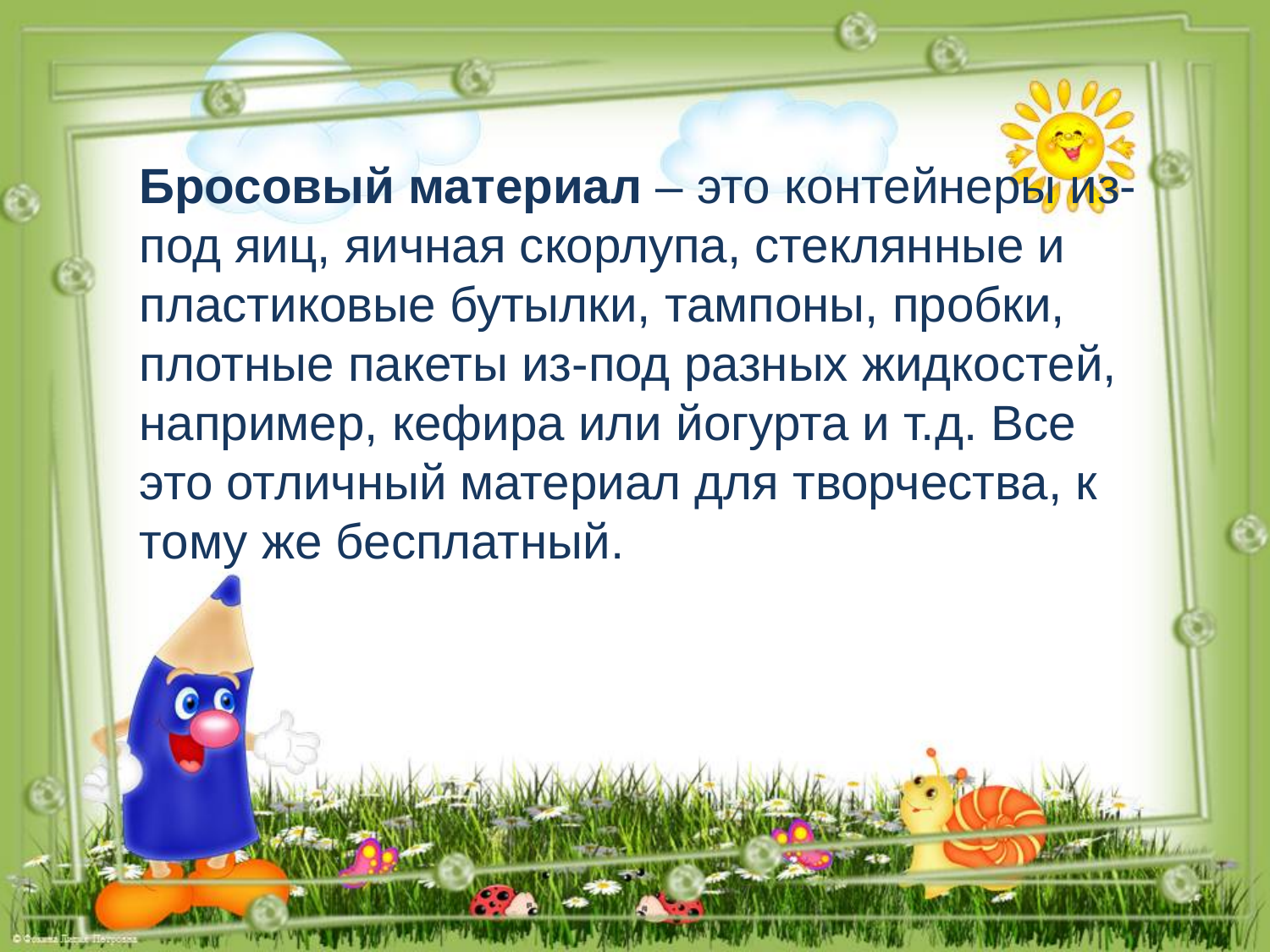

Бросовый материал – это контейнеры из-под яиц, яичная скорлупа, стеклянные и пластиковые бутылки, тампоны, пробки, плотные пакеты из-под разных жидкостей, например, кефира или йогурта и т.д. Все это отличный материал для творчества, к тому же бесплатный.